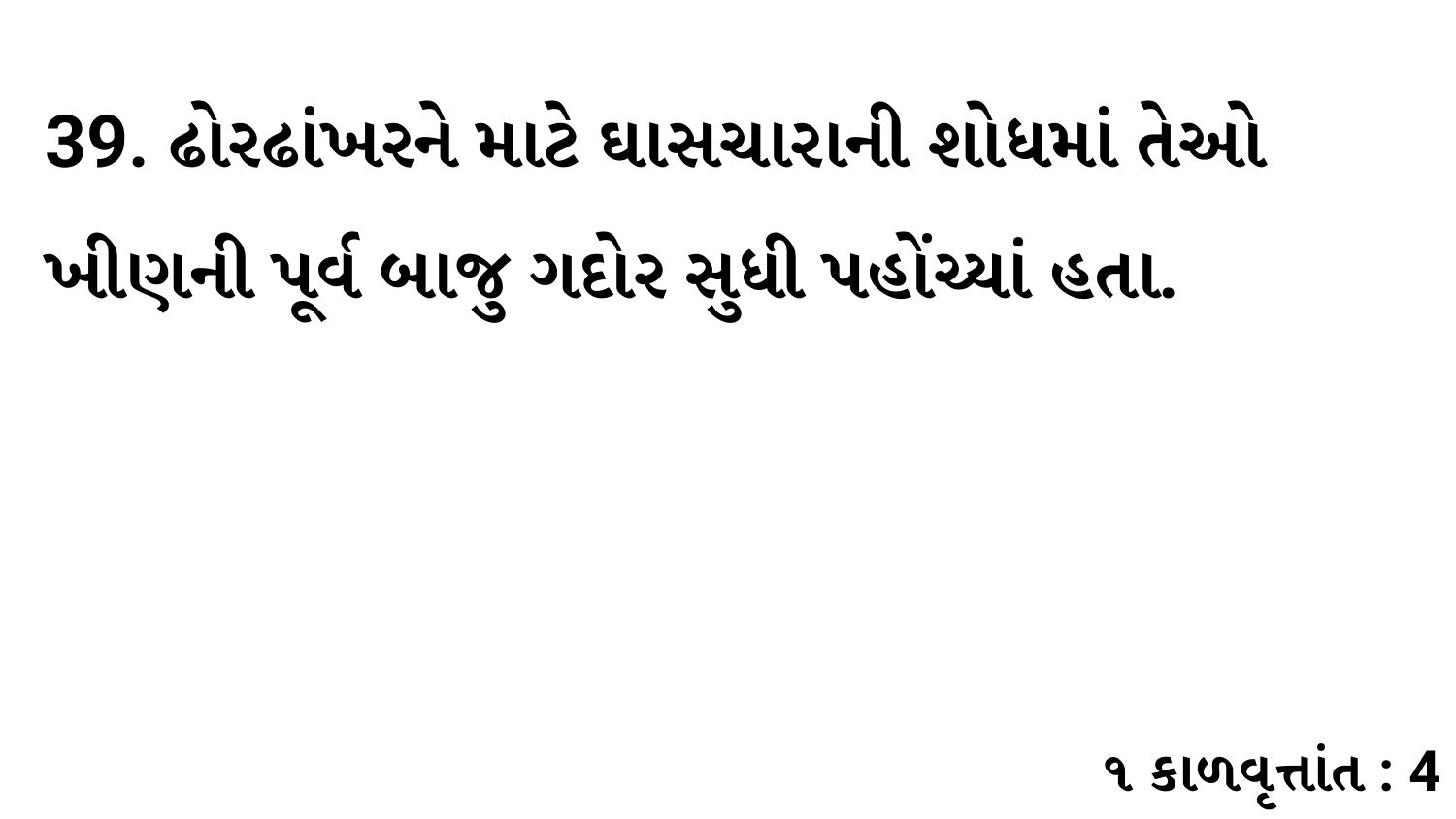

39. ઢોરઢાંખરને માટે ઘાસચારાની શોધમાં તેઓ ખીણની પૂર્વ બાજુ ગદોર સુધી પહોંચ્યાં હતા.
૧ કાળવૃત્તાંત : 4